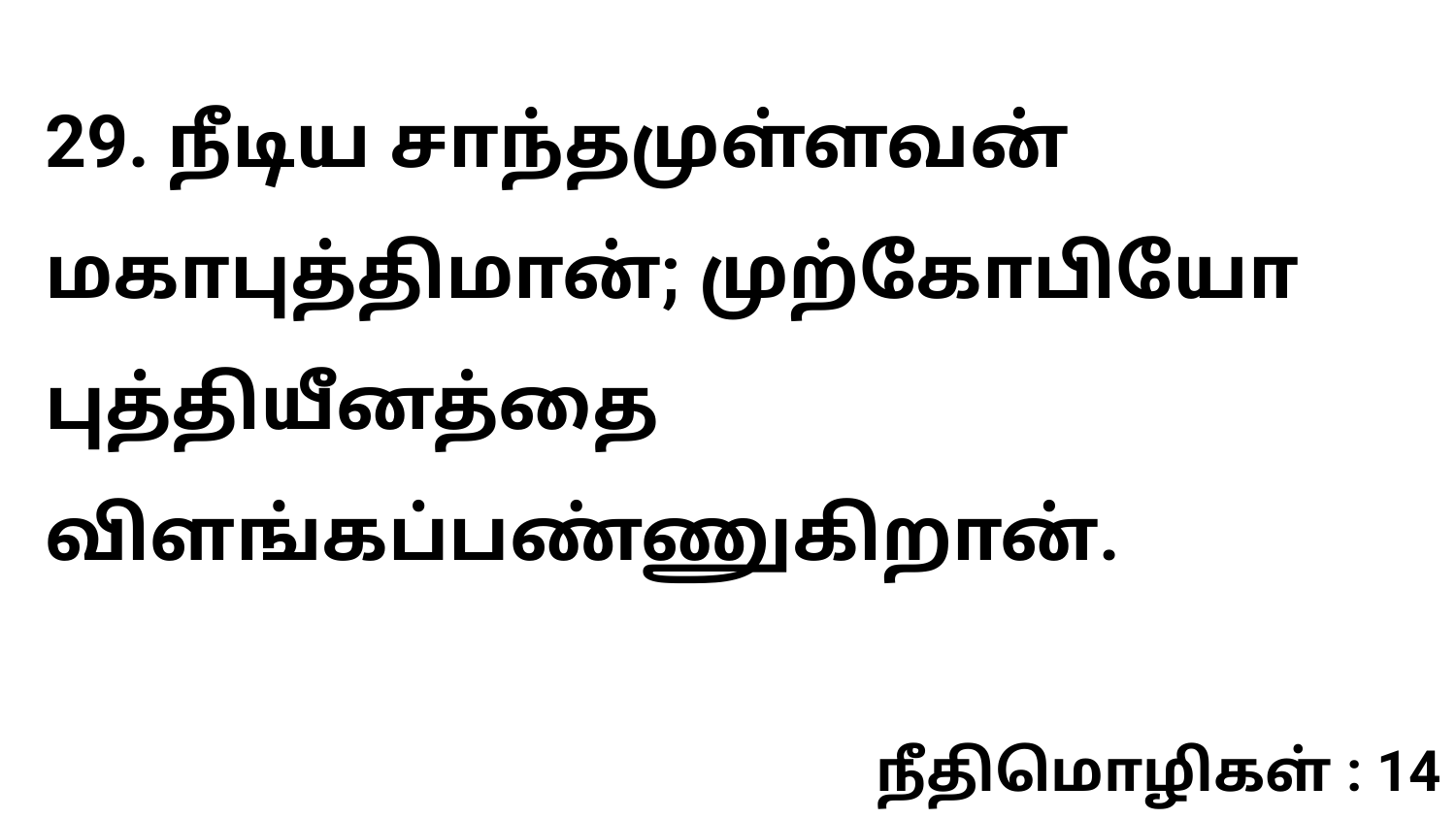

29. நீடிய சாந்தமுள்ளவன் மகாபுத்திமான்; முற்கோபியோ புத்தியீனத்தை விளங்கப்பண்ணுகிறான்.
நீதிமொழிகள் : 14